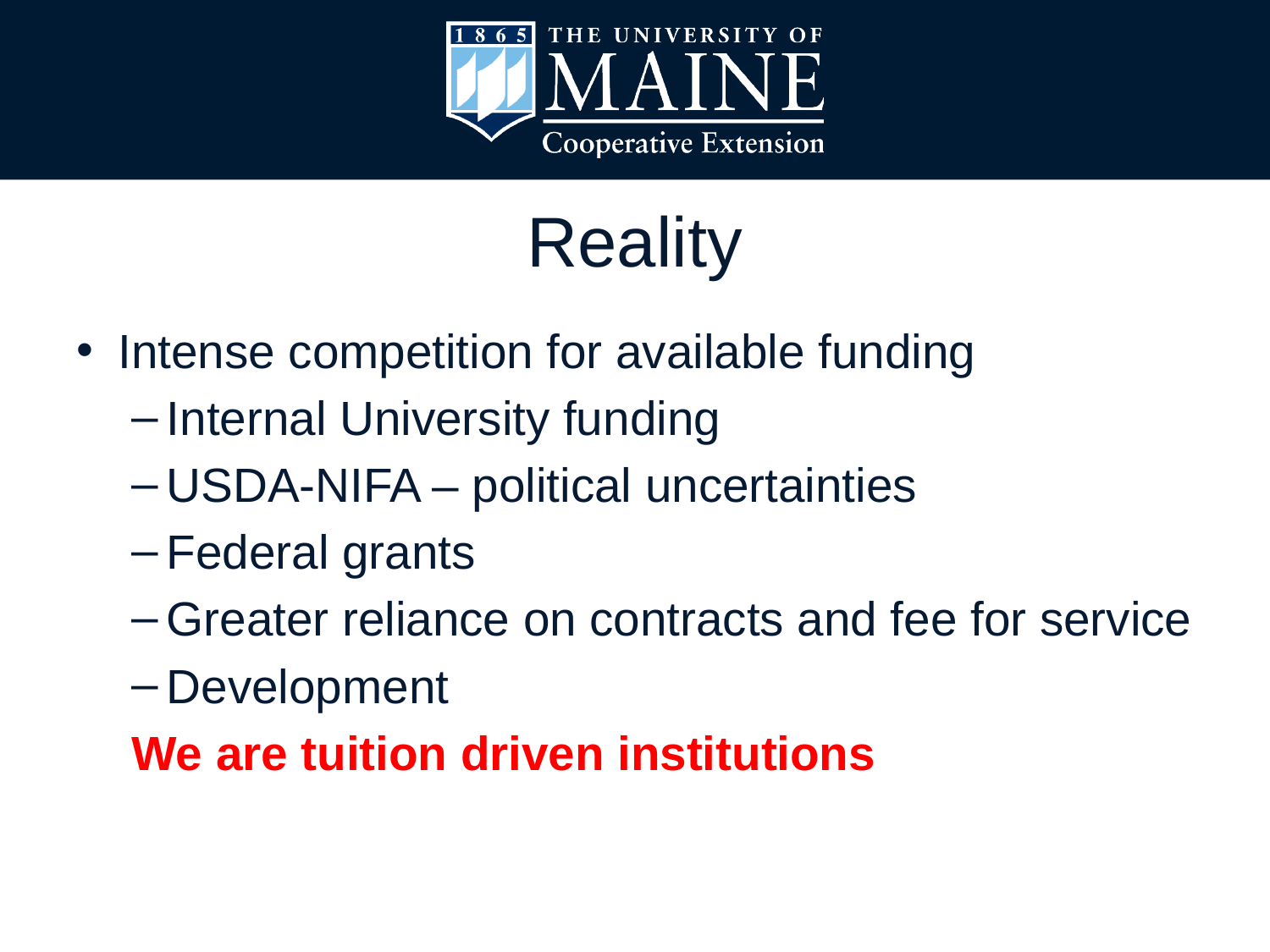

# Reality

Intense competition for available funding
Internal University funding
USDA-NIFA – political uncertainties
Federal grants
Greater reliance on contracts and fee for service
Development
We are tuition driven institutions